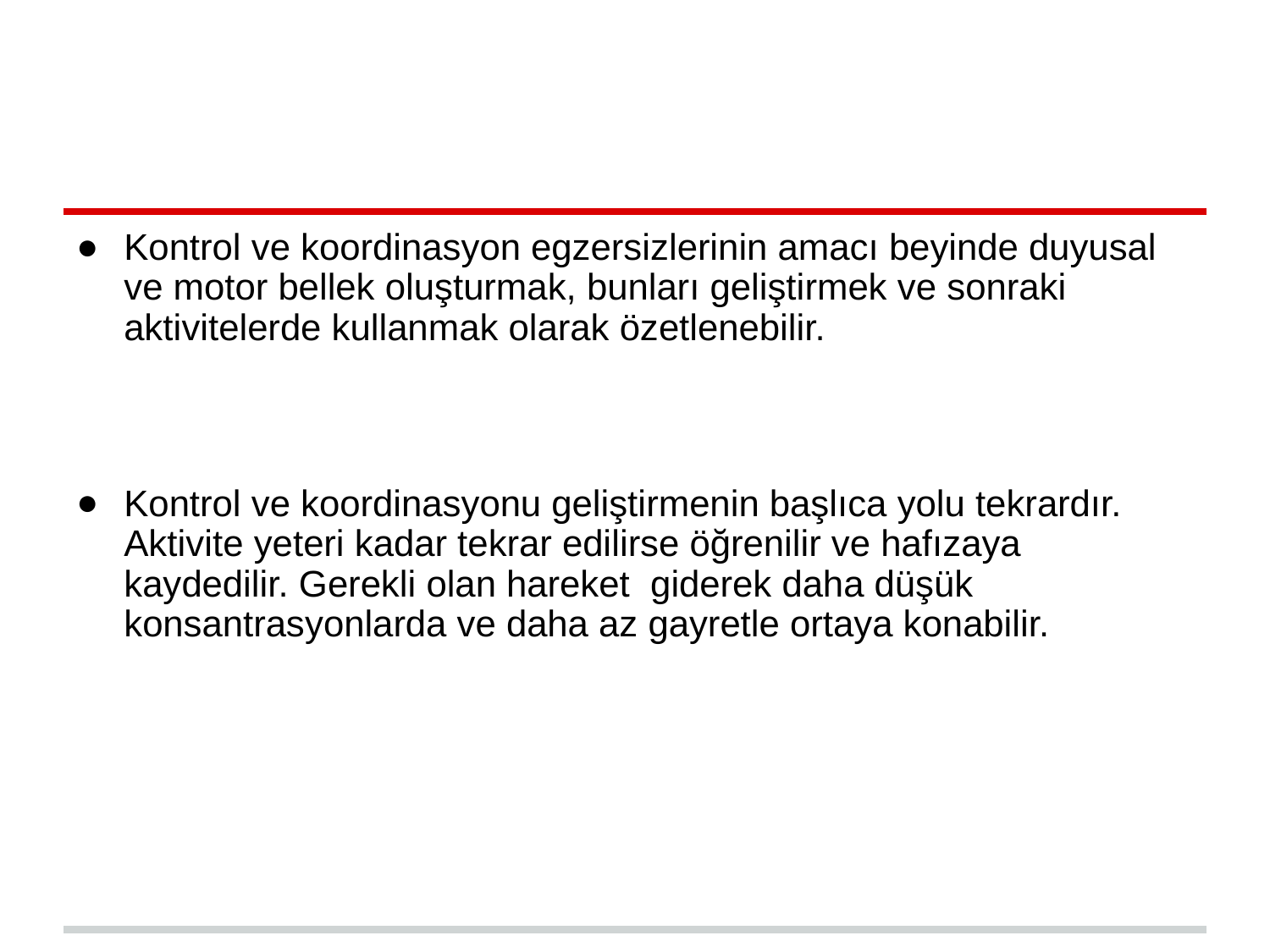

#
Kontrol ve koordinasyon egzersizlerinin amacı beyinde duyusal ve motor bellek oluşturmak, bunları geliştirmek ve sonraki aktivitelerde kullanmak olarak özetlenebilir.

Kontrol ve koordinasyonu geliştirmenin başlıca yolu tekrardır. Aktivite yeteri kadar tekrar edilirse öğrenilir ve hafızaya kaydedilir. Gerekli olan hareket  giderek daha düşük konsantrasyonlarda ve daha az gayretle ortaya konabilir.